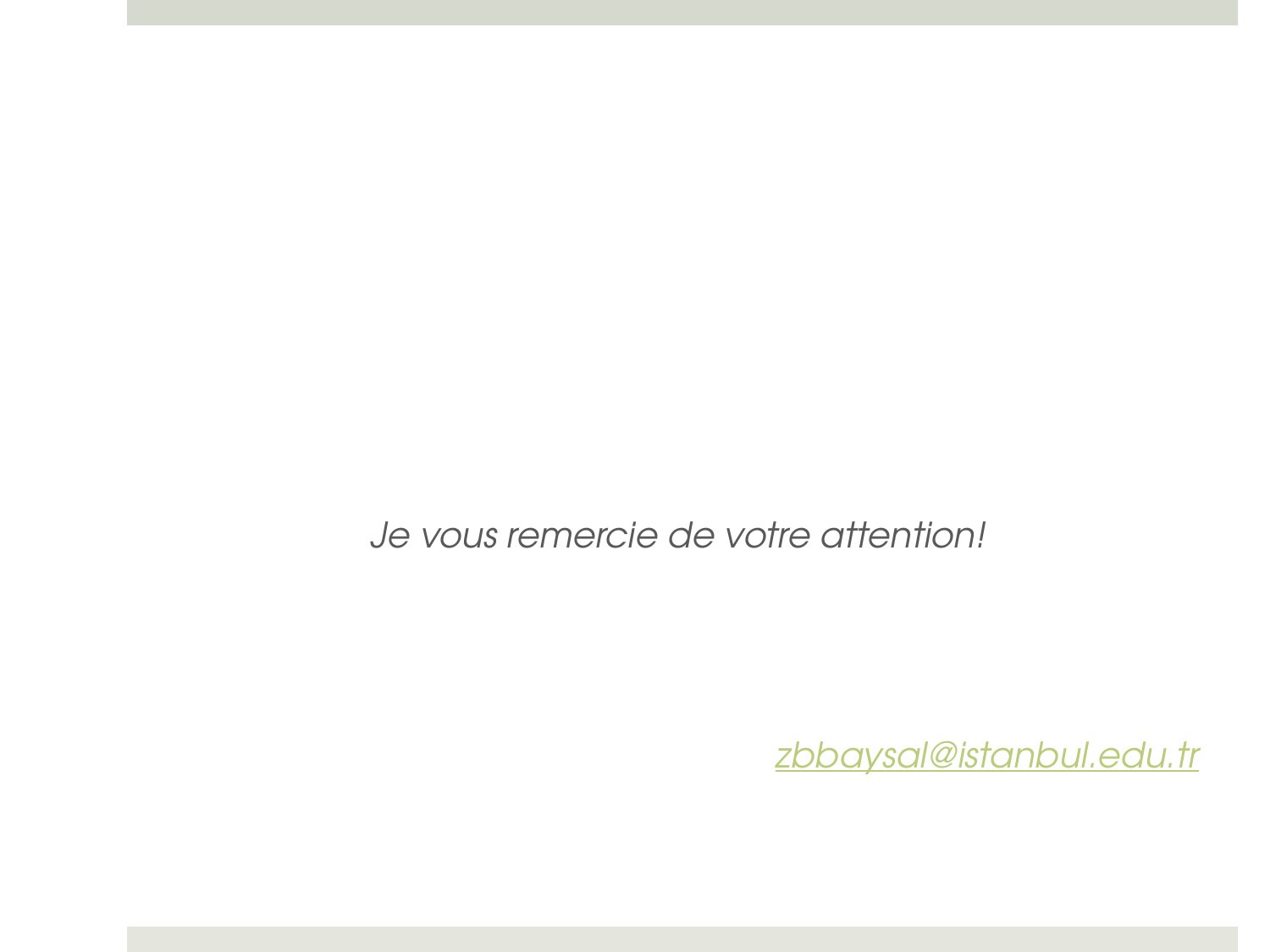

#

Je vous remercie de votre attention!

zbbaysal@istanbul.edu.tr